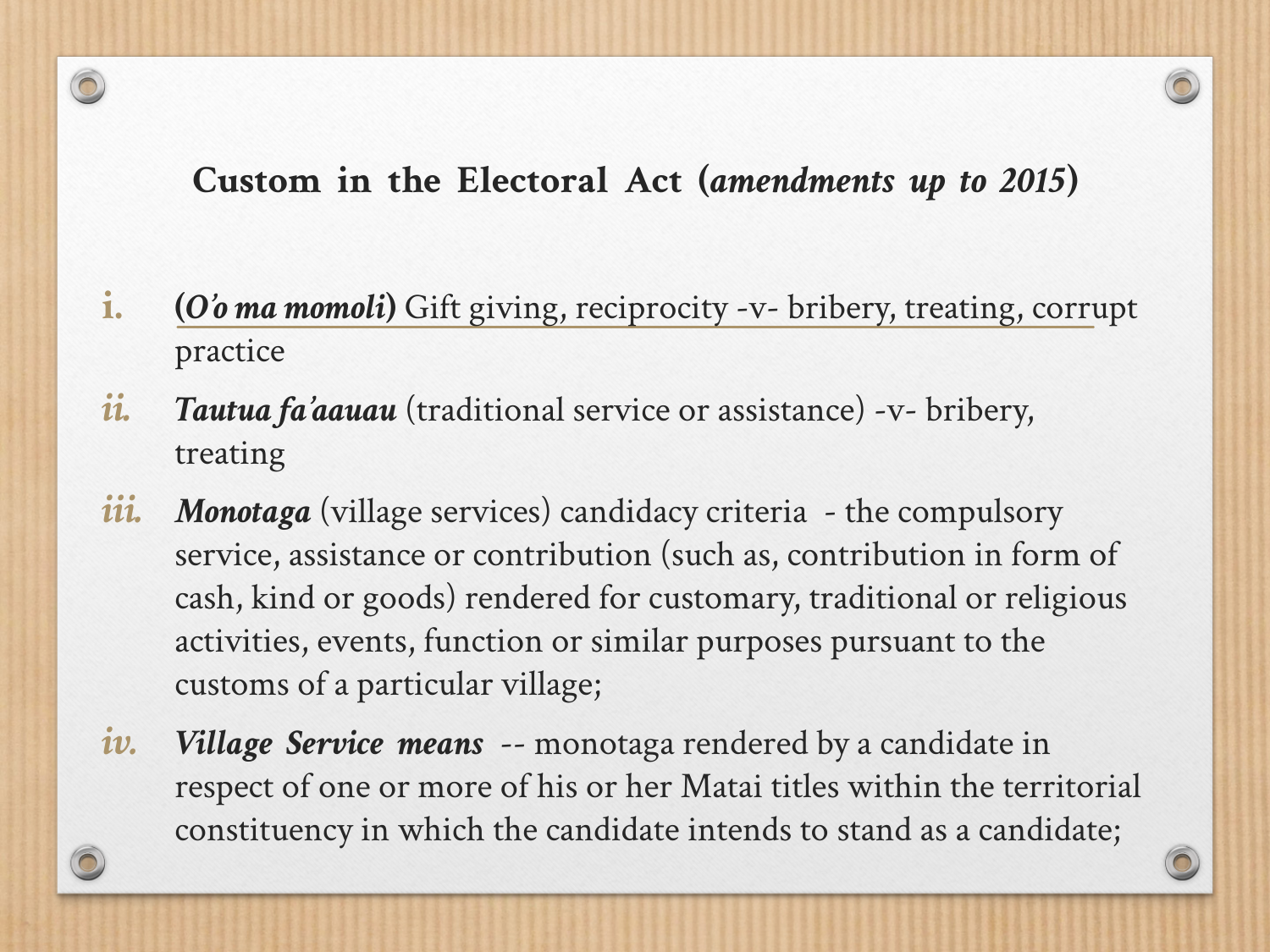

# Custom  in  the  Electoral  Act  (amendments  up  to  2015)
(O’o ma momoli) Gift giving, reciprocity -v- bribery, treating, corrupt practice
Tautua fa’aauau (traditional service or assistance) -v- bribery, treating
Monotaga (village services) candidacy criteria  - the compulsory service, assistance or contribution (such as, contribution in form of cash, kind or goods) rendered for customary, traditional or religious activities, events, function or similar purposes pursuant to the customs of a particular village;
Village  Service  means  -- monotaga rendered by a candidate in respect of one or more of his or her Matai titles within the territorial constituency in which the candidate intends to stand as a candidate;